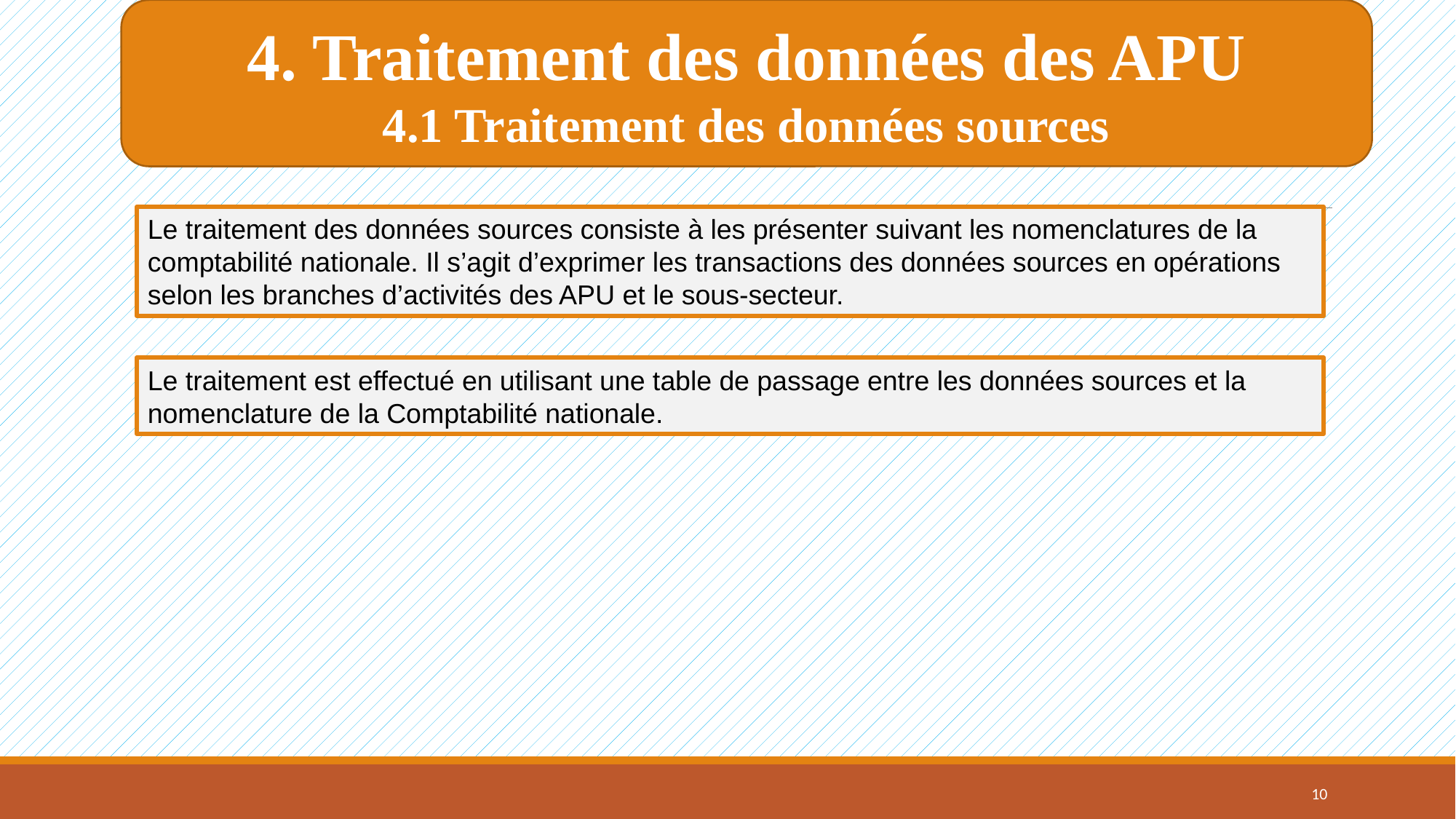

4. Traitement des données des APU
4.1 Traitement des données sources
Le traitement des données sources consiste à les présenter suivant les nomenclatures de la comptabilité nationale. Il s’agit d’exprimer les transactions des données sources en opérations selon les branches d’activités des APU et le sous-secteur.
Le traitement est effectué en utilisant une table de passage entre les données sources et la nomenclature de la Comptabilité nationale.
10